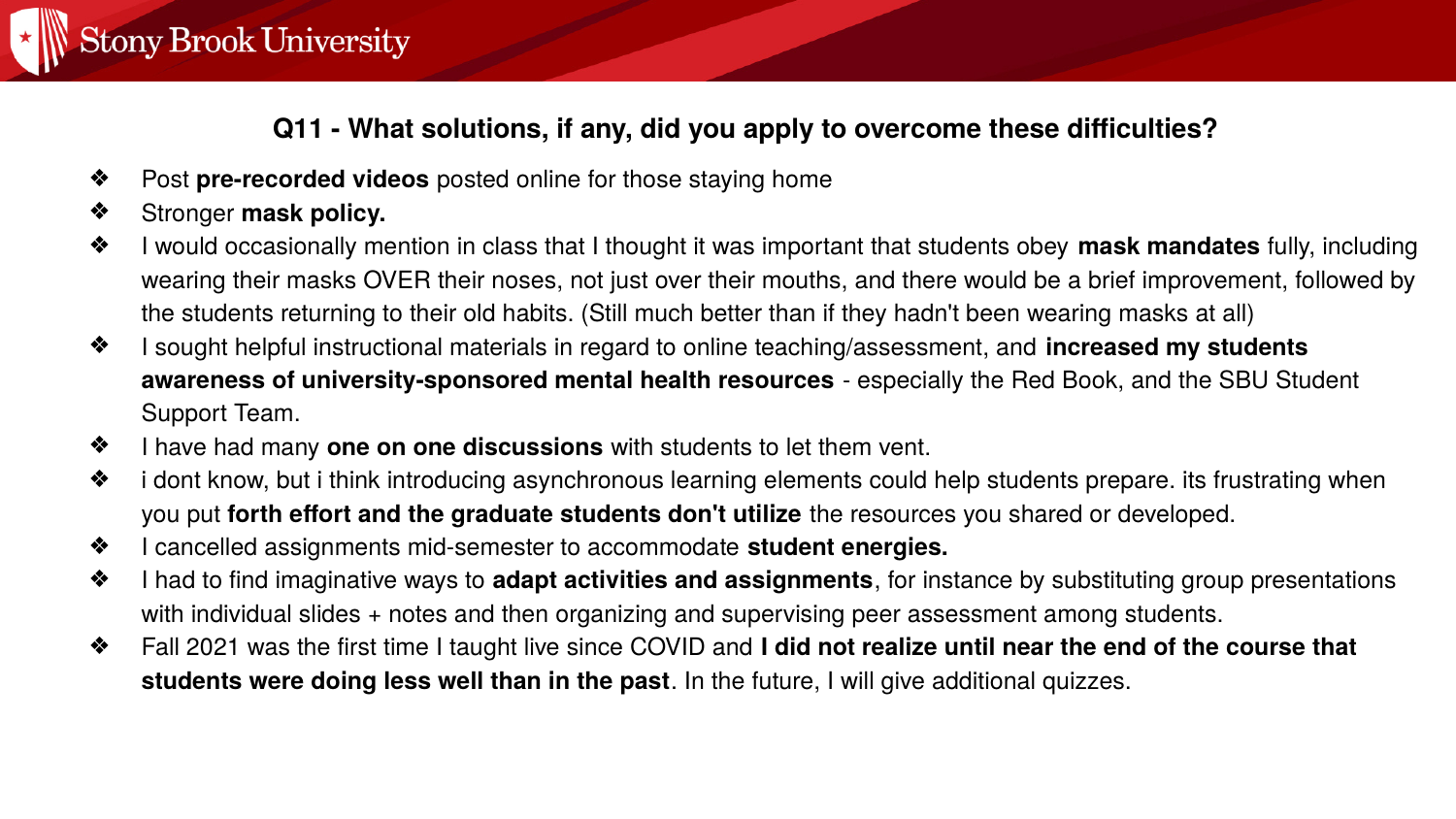

Q11 - What solutions, if any, did you apply to overcome these difficulties?
Post pre-recorded videos posted online for those staying home
Stronger mask policy.
I would occasionally mention in class that I thought it was important that students obey mask mandates fully, including wearing their masks OVER their noses, not just over their mouths, and there would be a brief improvement, followed by the students returning to their old habits. (Still much better than if they hadn't been wearing masks at all)
I sought helpful instructional materials in regard to online teaching/assessment, and increased my students awareness of university-sponsored mental health resources - especially the Red Book, and the SBU Student Support Team.
I have had many one on one discussions with students to let them vent.
i dont know, but i think introducing asynchronous learning elements could help students prepare. its frustrating when you put forth effort and the graduate students don't utilize the resources you shared or developed.
I cancelled assignments mid-semester to accommodate student energies.
I had to find imaginative ways to adapt activities and assignments, for instance by substituting group presentations with individual slides + notes and then organizing and supervising peer assessment among students.
Fall 2021 was the first time I taught live since COVID and I did not realize until near the end of the course that students were doing less well than in the past. In the future, I will give additional quizzes.